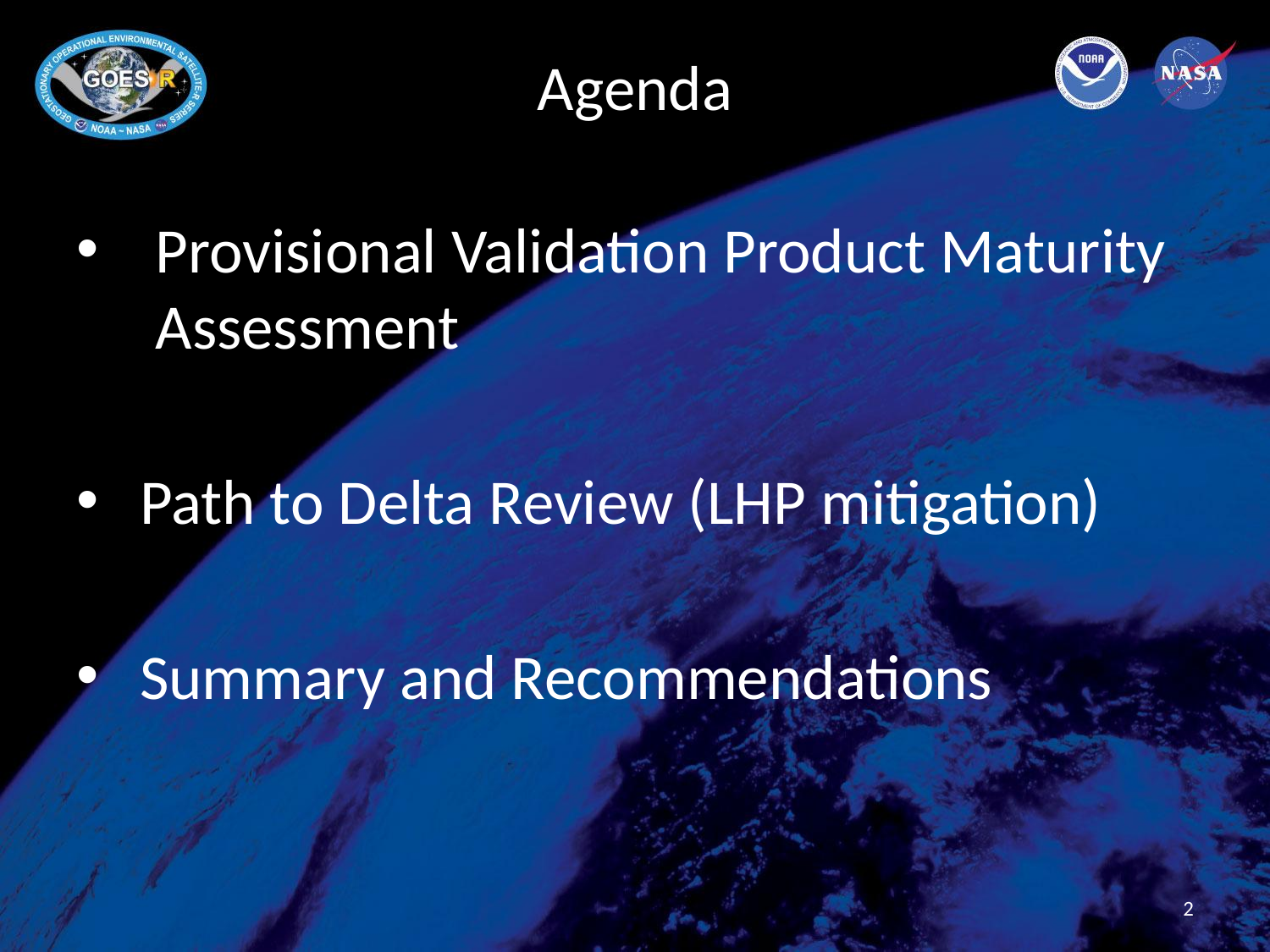

# Agenda
Provisional Validation Product Maturity Assessment

Path to Delta Review (LHP mitigation)

Summary and Recommendations

2